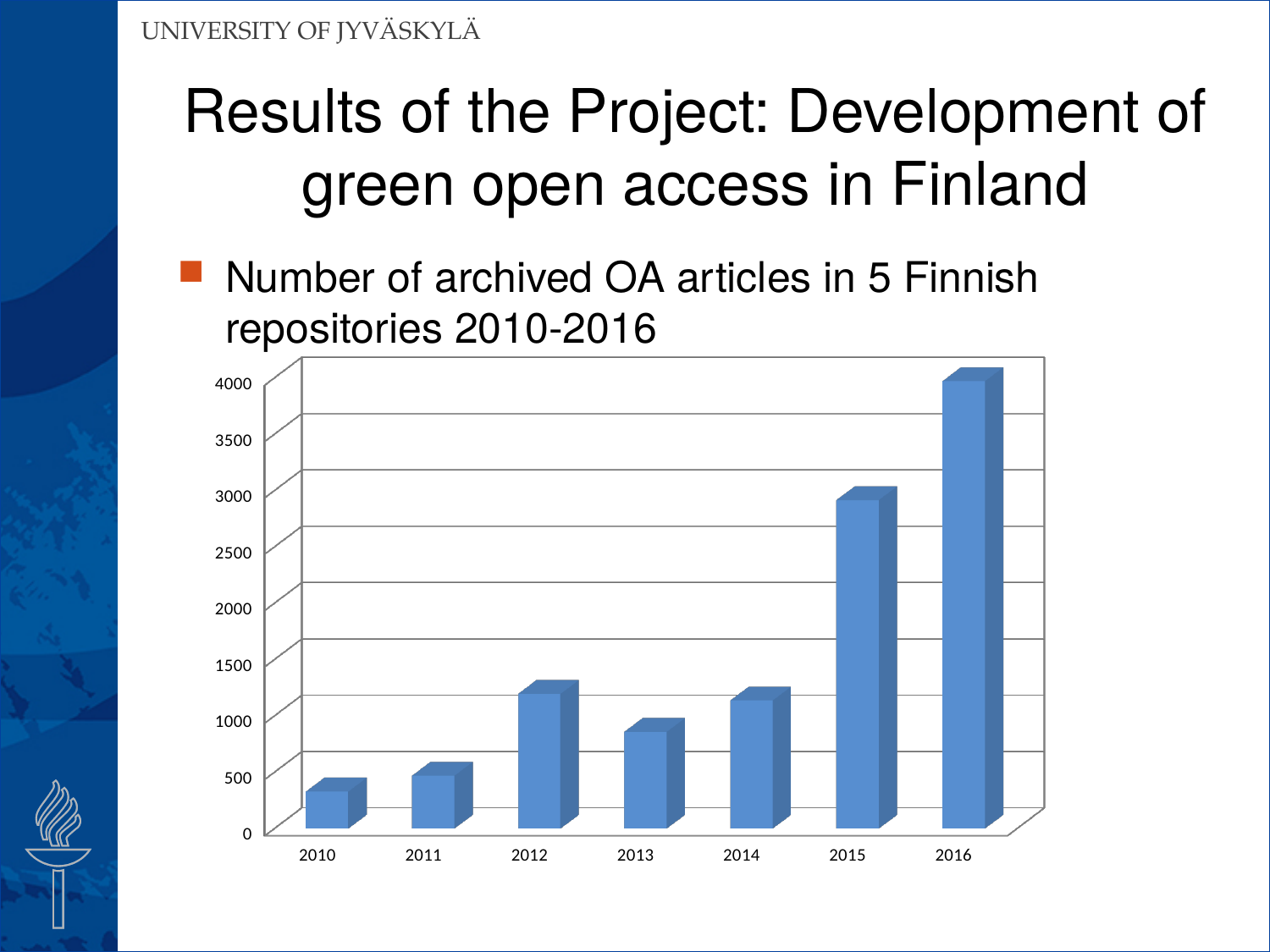

# Results of the Project: Development of green open access in Finland
Number of archived OA articles in 5 Finnish repositories 2010-2016

[unsupported chart]